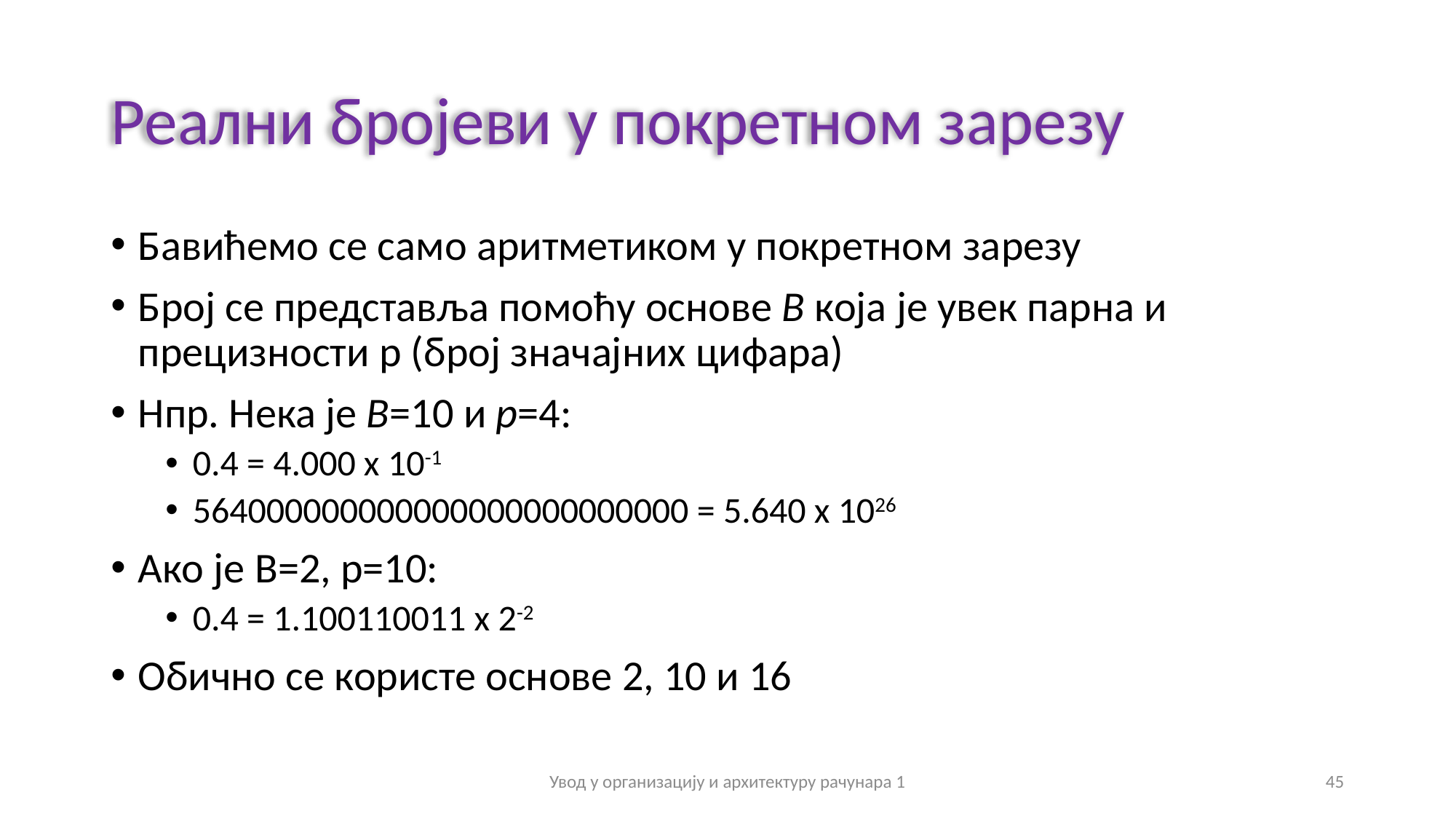

# Реални бројеви у покретном зарезу
Бавићемо се само аритметиком у покретном зарезу
Број се представља помоћу основе B која је увек парна и прецизности p (број значајних цифара)
Нпр. Нека је B=10 и p=4:
0.4 = 4.000 x 10-1
564000000000000000000000000 = 5.640 x 1026
Ако је B=2, p=10:
0.4 = 1.100110011 x 2-2
Обично се користе основе 2, 10 и 16
Увод у организацију и архитектуру рачунара 1
45